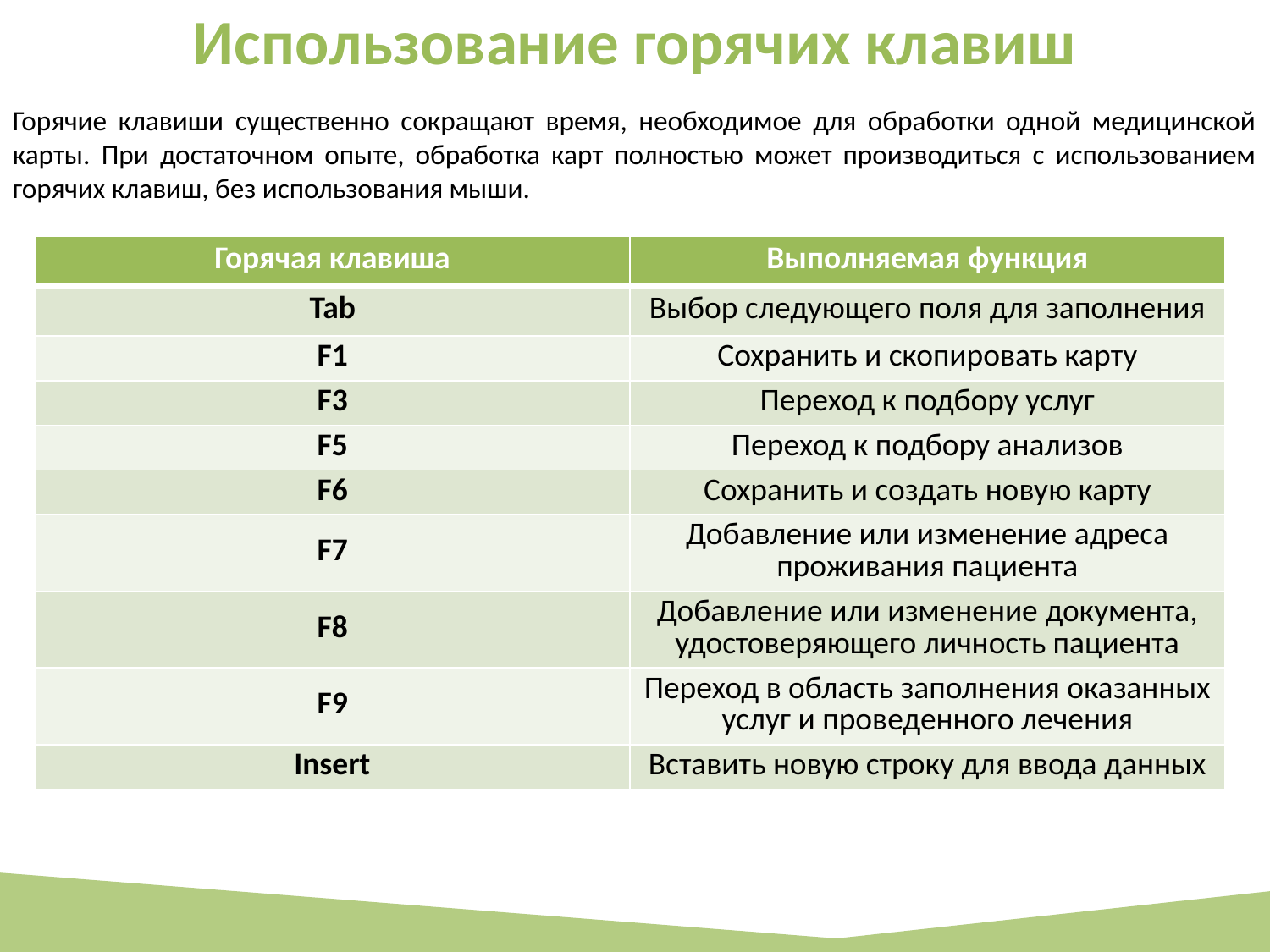

# Использование горячих клавиш
Горячие клавиши существенно сокращают время, необходимое для обработки одной медицинской карты. При достаточном опыте, обработка карт полностью может производиться с использованием горячих клавиш, без использования мыши.

| Горячая клавиша | Выполняемая функция |
| --- | --- |
| Tab | Выбор следующего поля для заполнения |
| F1 | Сохранить и скопировать карту |
| F3 | Переход к подбору услуг |
| F5 | Переход к подбору анализов |
| F6 | Сохранить и создать новую карту |
| F7 | Добавление или изменение адреса проживания пациента |
| F8 | Добавление или изменение документа, удостоверяющего личность пациента |
| F9 | Переход в область заполнения оказанных услуг и проведенного лечения |
| Insert | Вставить новую строку для ввода данных |